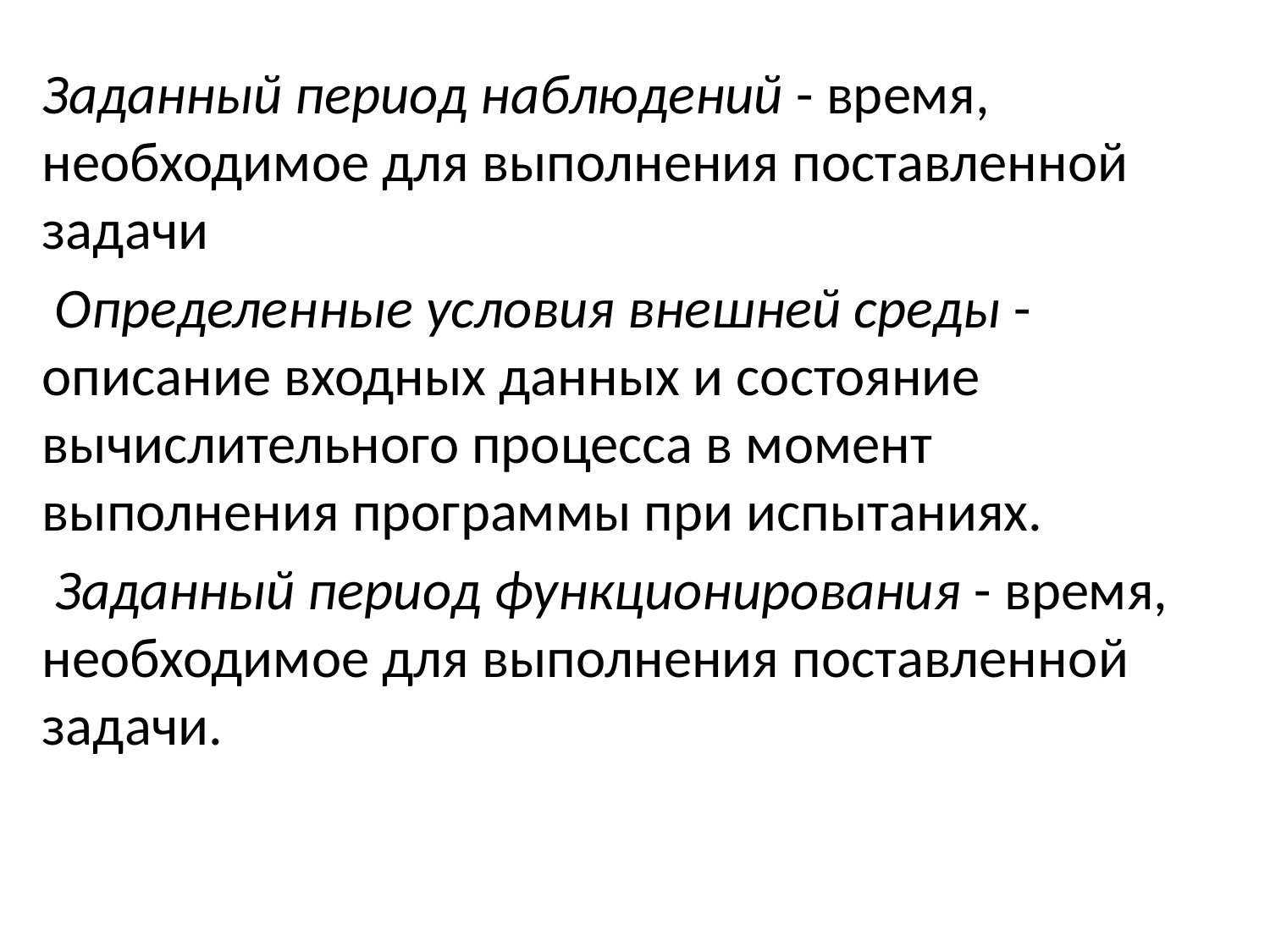

Заданный период наблюдений - время, необходимое для выполнения поставленной задачи
 Определенные условия внешней среды -описание входных данных и состояние вычислительного процесса в момент выполнения программы при испытаниях.
 Заданный период функционирования - время, необходимое для выполнения поставленной задачи.